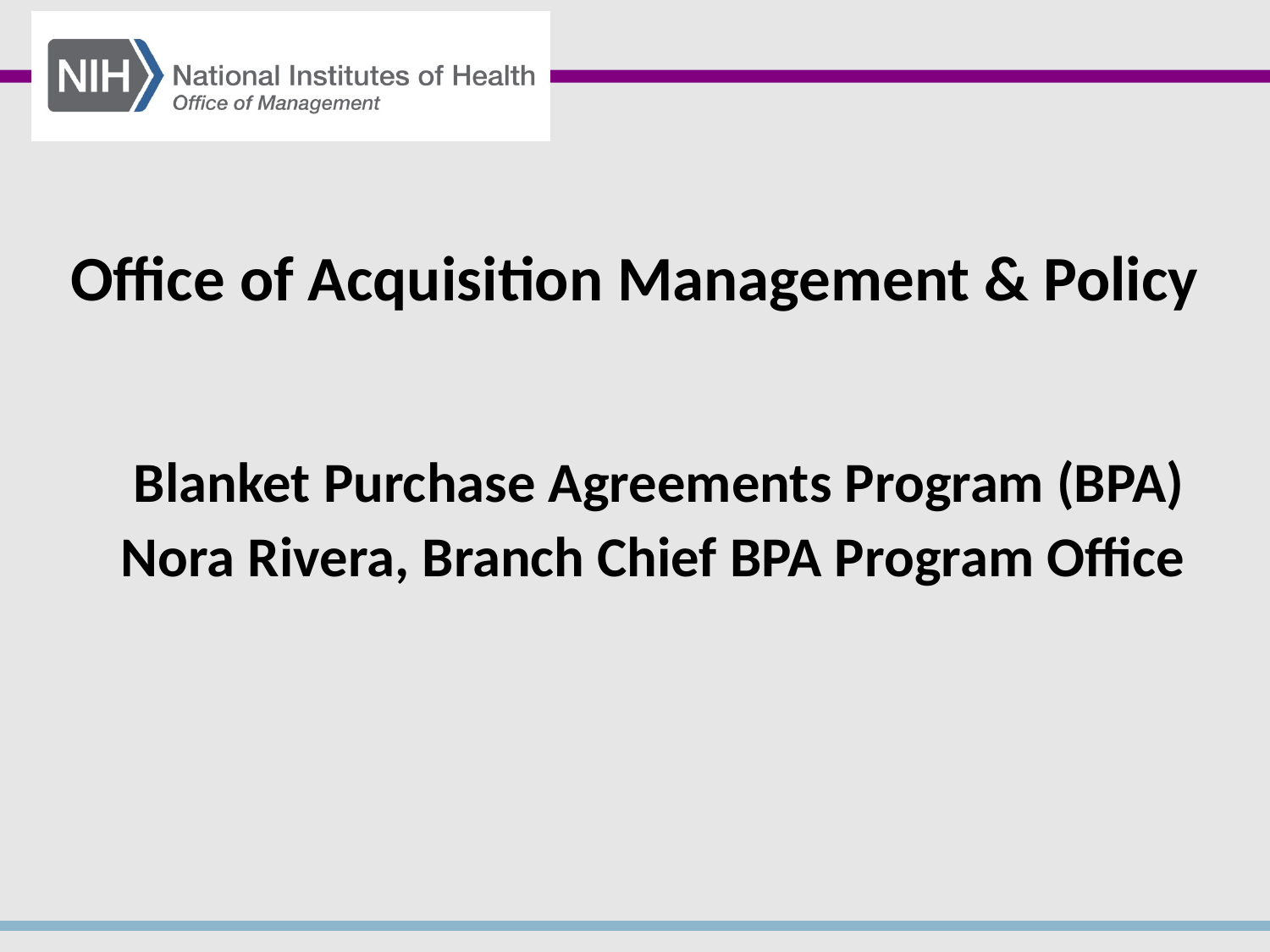

# Office of Acquisition Management & Policy
 Blanket Purchase Agreements Program (BPA)
Nora Rivera, Branch Chief BPA Program Office